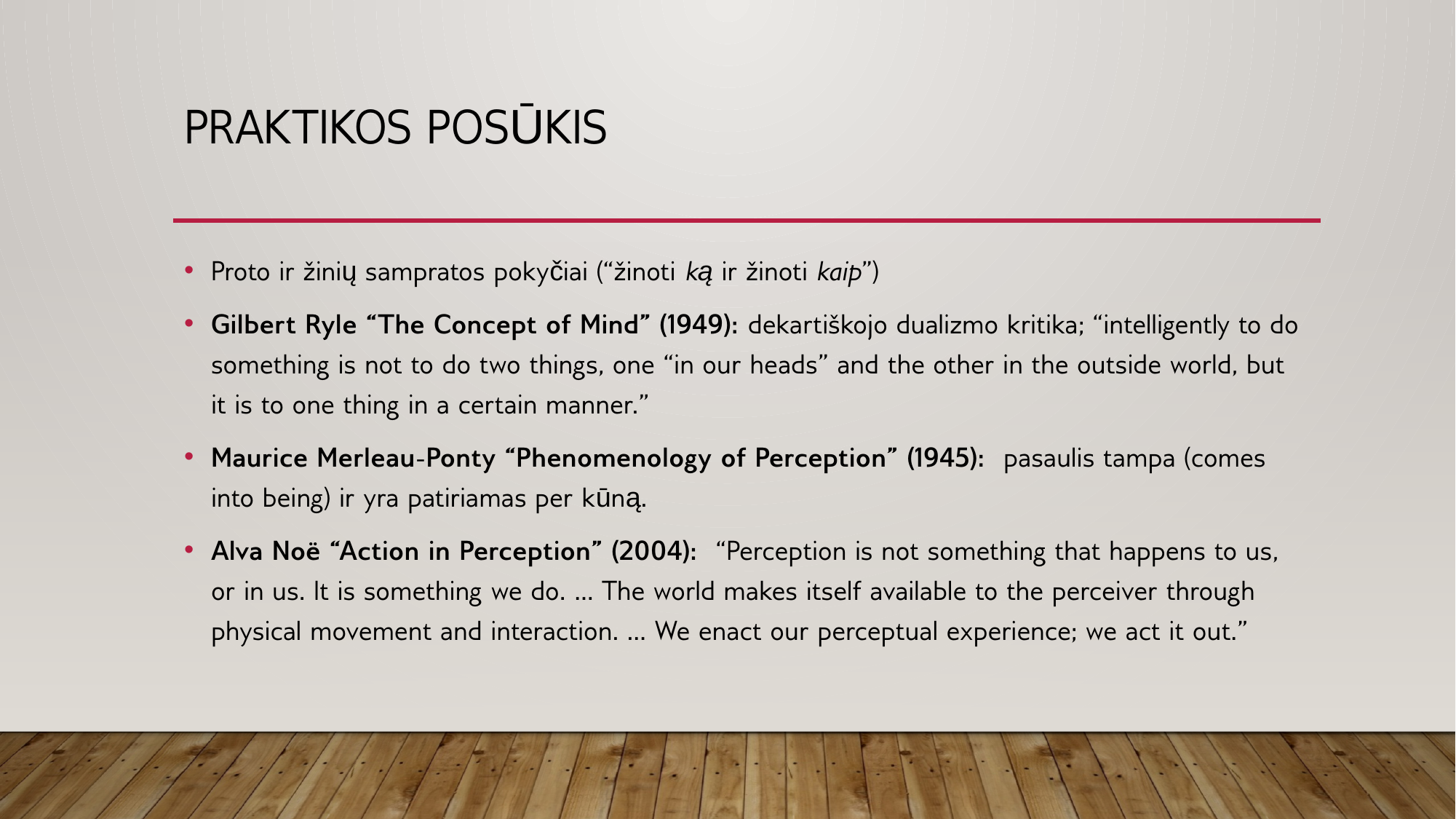

# Praktikos posūkis
Proto ir žinių sampratos pokyčiai (“žinoti ką ir žinoti kaip”)
Gilbert Ryle “The Concept of Mind” (1949): dekartiškojo dualizmo kritika; “intelligently to do something is not to do two things, one “in our heads” and the other in the outside world, but it is to one thing in a certain manner.”
Maurice Merleau-Ponty “Phenomenology of Perception” (1945):  pasaulis tampa (comes into being) ir yra patiriamas per kūną.
Alva Noë “Action in Perception” (2004):  “Perception is not something that happens to us, or in us. It is something we do. … The world makes itself available to the perceiver through physical movement and interaction. … We enact our perceptual experience; we act it out.”